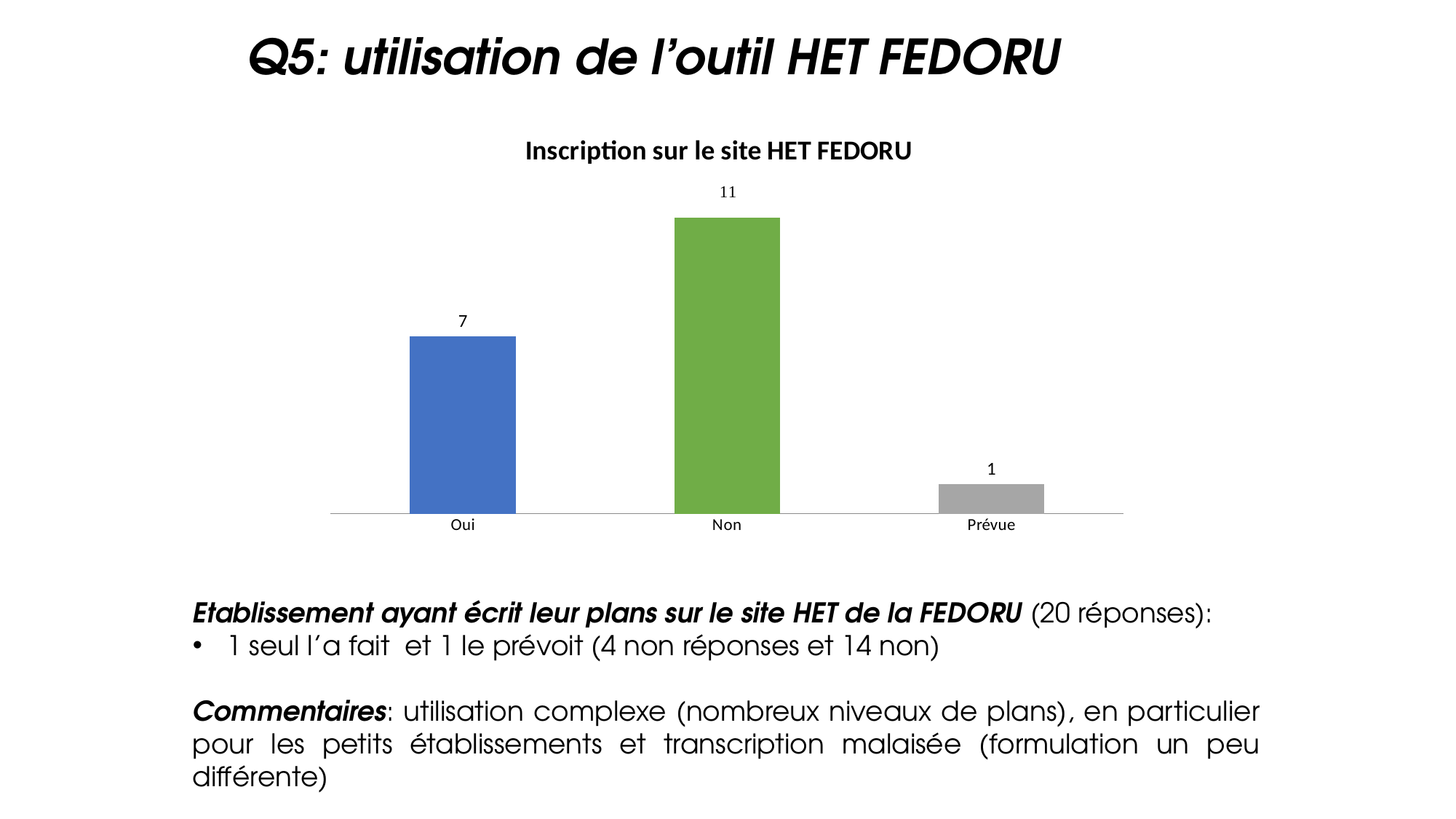

# Q5: utilisation de l’outil HET FEDORU

### Chart: Inscription sur le site HET FEDORU

| Category |  |
|---|---|
| Oui | 6.0 |
| Non | 10.0 |
| Prévue | 1.0 |
Etablissement ayant écrit leur plans sur le site HET de la FEDORU (20 réponses):
1 seul l’a fait  et 1 le prévoit (4 non réponses et 14 non)

Commentaires: utilisation complexe (nombreux niveaux de plans), en particulier pour les petits établissements et transcription malaisée (formulation un peu différente)